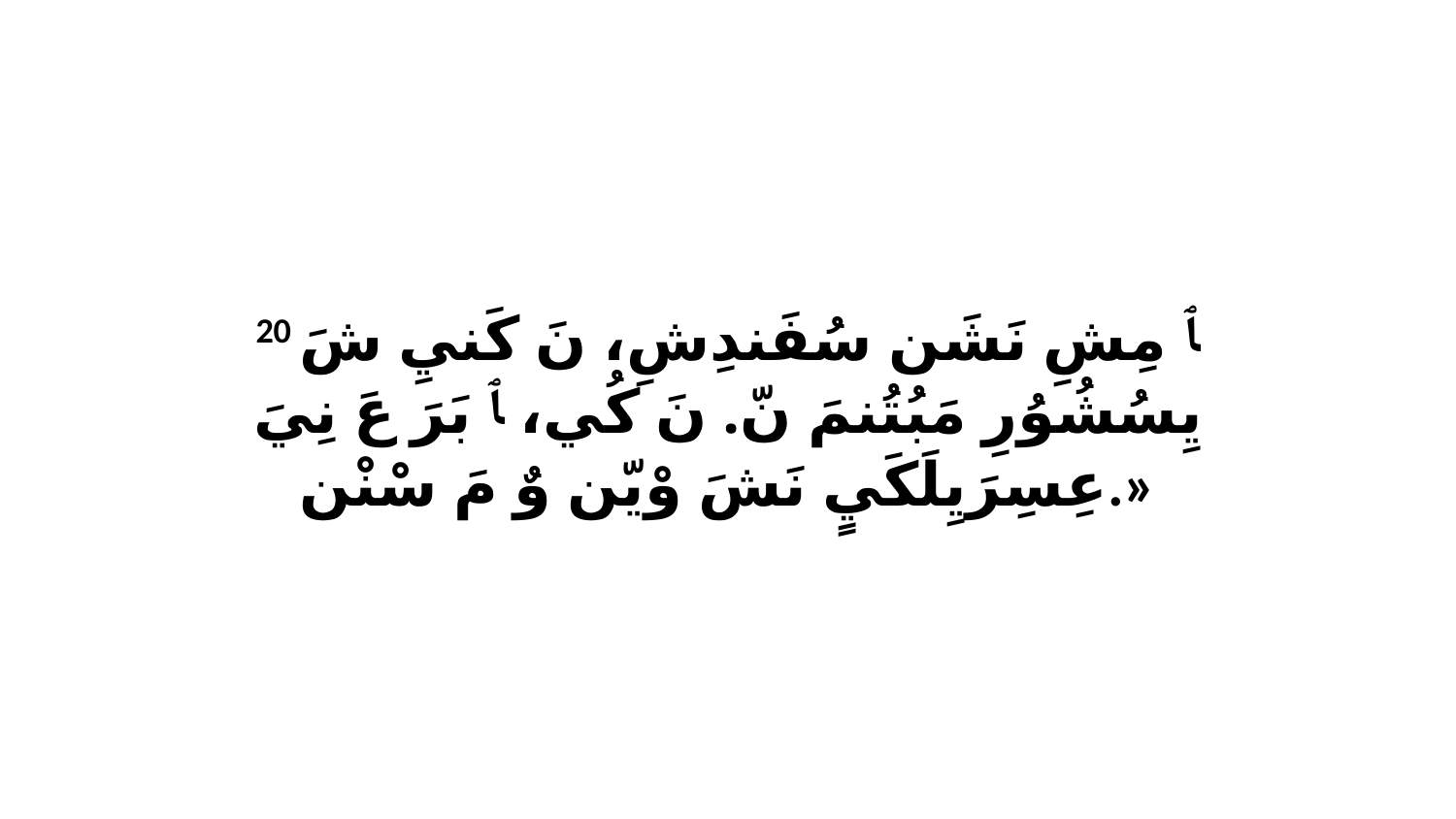

20 ﭑ مِشِ نَشَن سُفَندِشِ، نَ كَنيِ شَ يِسُشُوُرِ مَبُتُنمَ نّ. نَ كُي، ﭑ بَرَ عَ نِيَ عِسِرَيِلَكَيٍ نَشَ وْيّن وٌ مَ سْنْن.»